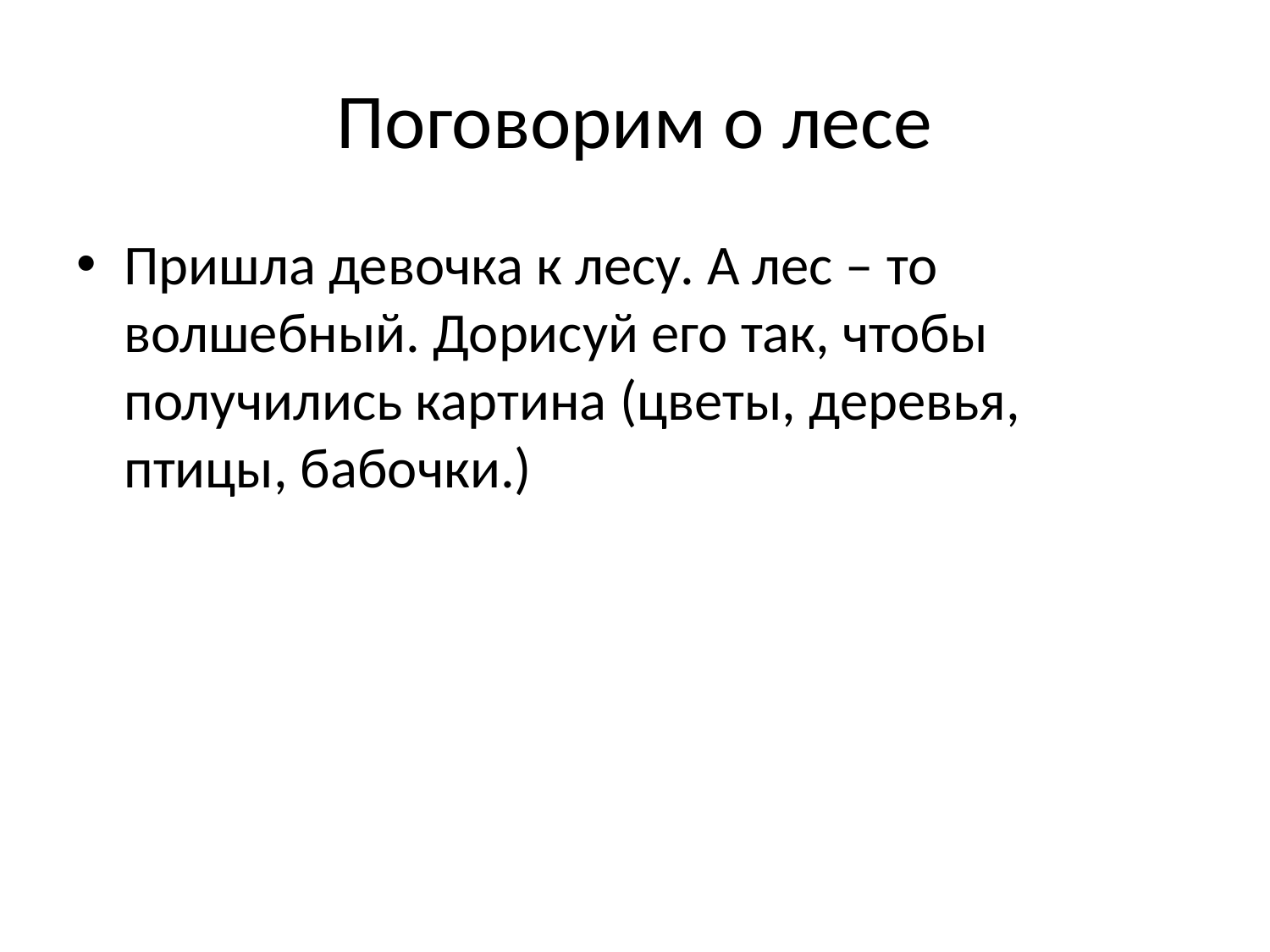

# Поговорим о лесе
Пришла девочка к лесу. А лес – то волшебный. Дорисуй его так, чтобы получились картина (цветы, деревья, птицы, бабочки.)